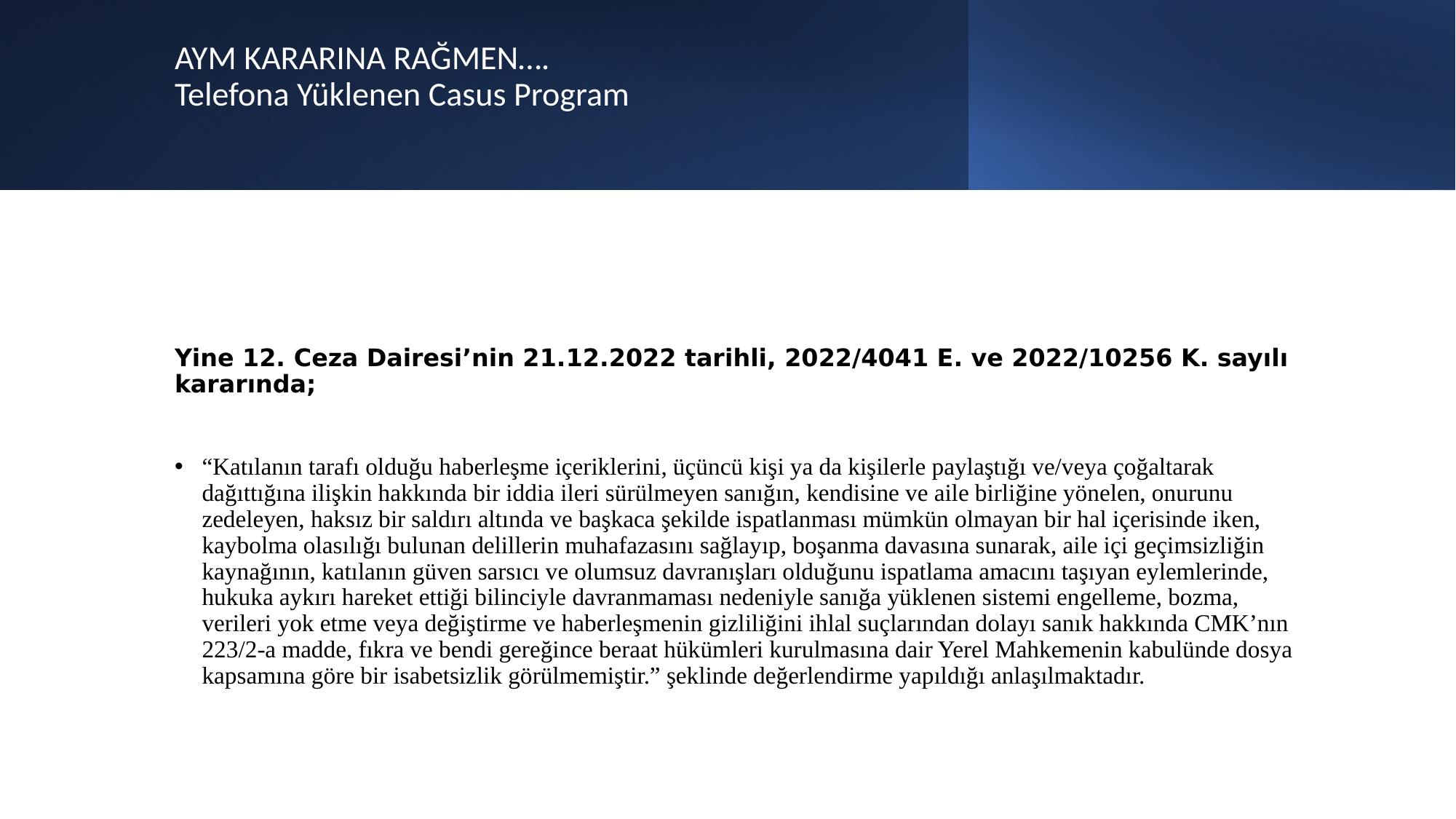

# AYM KARARINA RAĞMEN…. Telefona Yüklenen Casus Program

Yine 12. Ceza Dairesi’nin 21.12.2022 tarihli, 2022/4041 E. ve 2022/10256 K. sayılı kararında;

“Katılanın tarafı olduğu haberleşme içeriklerini, üçüncü kişi ya da kişilerle paylaştığı ve/veya çoğaltarak dağıttığına ilişkin hakkında bir iddia ileri sürülmeyen sanığın, kendisine ve aile birliğine yönelen, onurunu zedeleyen, haksız bir saldırı altında ve başkaca şekilde ispatlanması mümkün olmayan bir hal içerisinde iken, kaybolma olasılığı bulunan delillerin muhafazasını sağlayıp, boşanma davasına sunarak, aile içi geçimsizliğin kaynağının, katılanın güven sarsıcı ve olumsuz davranışları olduğunu ispatlama amacını taşıyan eylemlerinde, hukuka aykırı hareket ettiği bilinciyle davranmaması nedeniyle sanığa yüklenen sistemi engelleme, bozma, verileri yok etme veya değiştirme ve haberleşmenin gizliliğini ihlal suçlarından dolayı sanık hakkında CMK’nın 223/2-a madde, fıkra ve bendi gereğince beraat hükümleri kurulmasına dair Yerel Mahkemenin kabulünde dosya kapsamına göre bir isabetsizlik görülmemiştir.” şeklinde değerlendirme yapıldığı anlaşılmaktadır.